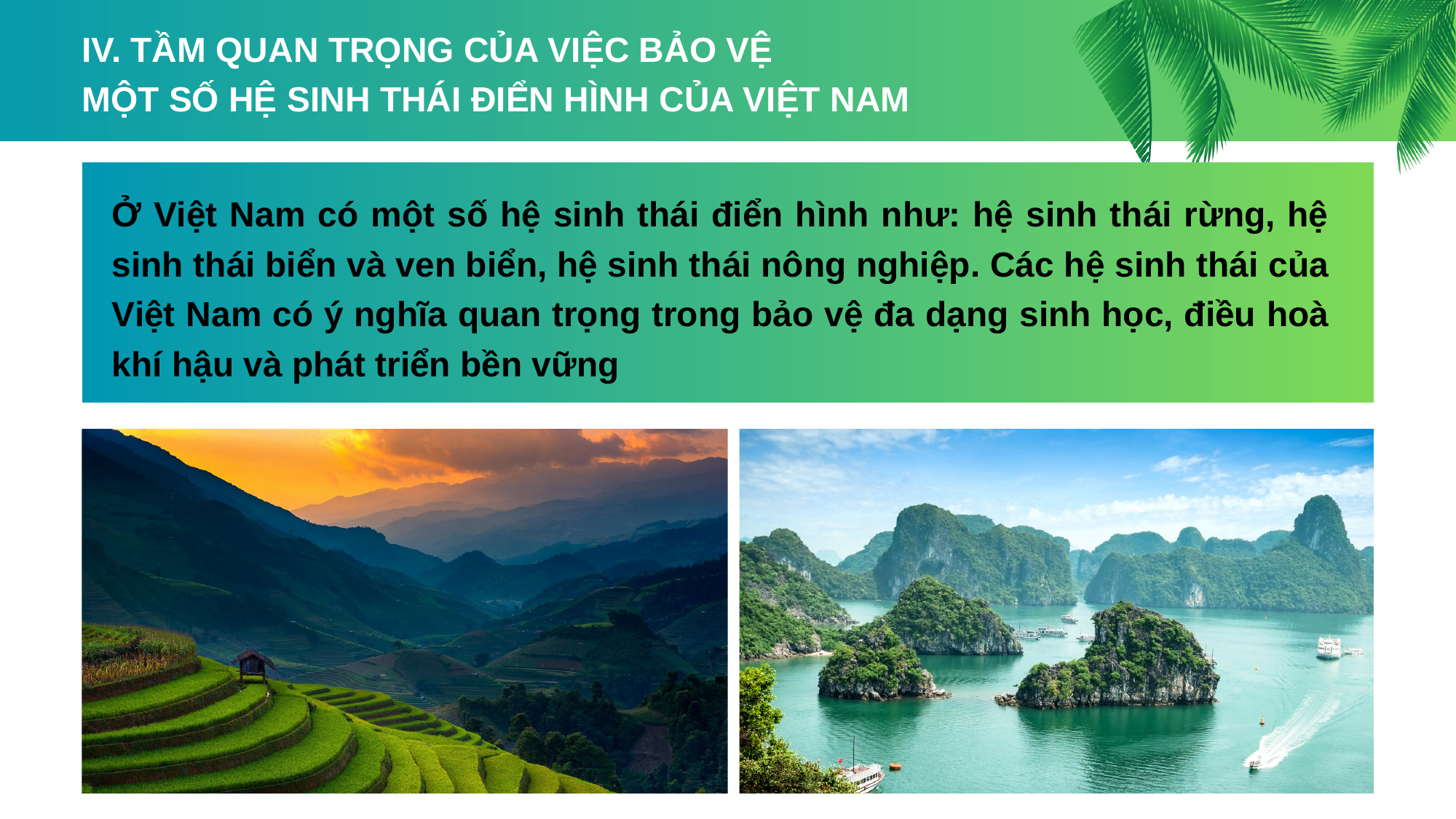

IV. TẦM QUAN TRỌNG CỦA VIỆC BẢO VỆ
MỘT SỐ HỆ SINH THÁI ĐIỂN HÌNH CỦA VIỆT NAM

Ở Việt Nam có một số hệ sinh thái điển hình như: hệ sinh thái rừng, hệ sinh thái biển và ven biển, hệ sinh thái nông nghiệp. Các hệ sinh thái của Việt Nam có ý nghĩa quan trọng trong bảo vệ đa dạng sinh học, điều hoà khí hậu và phát triển bền vững